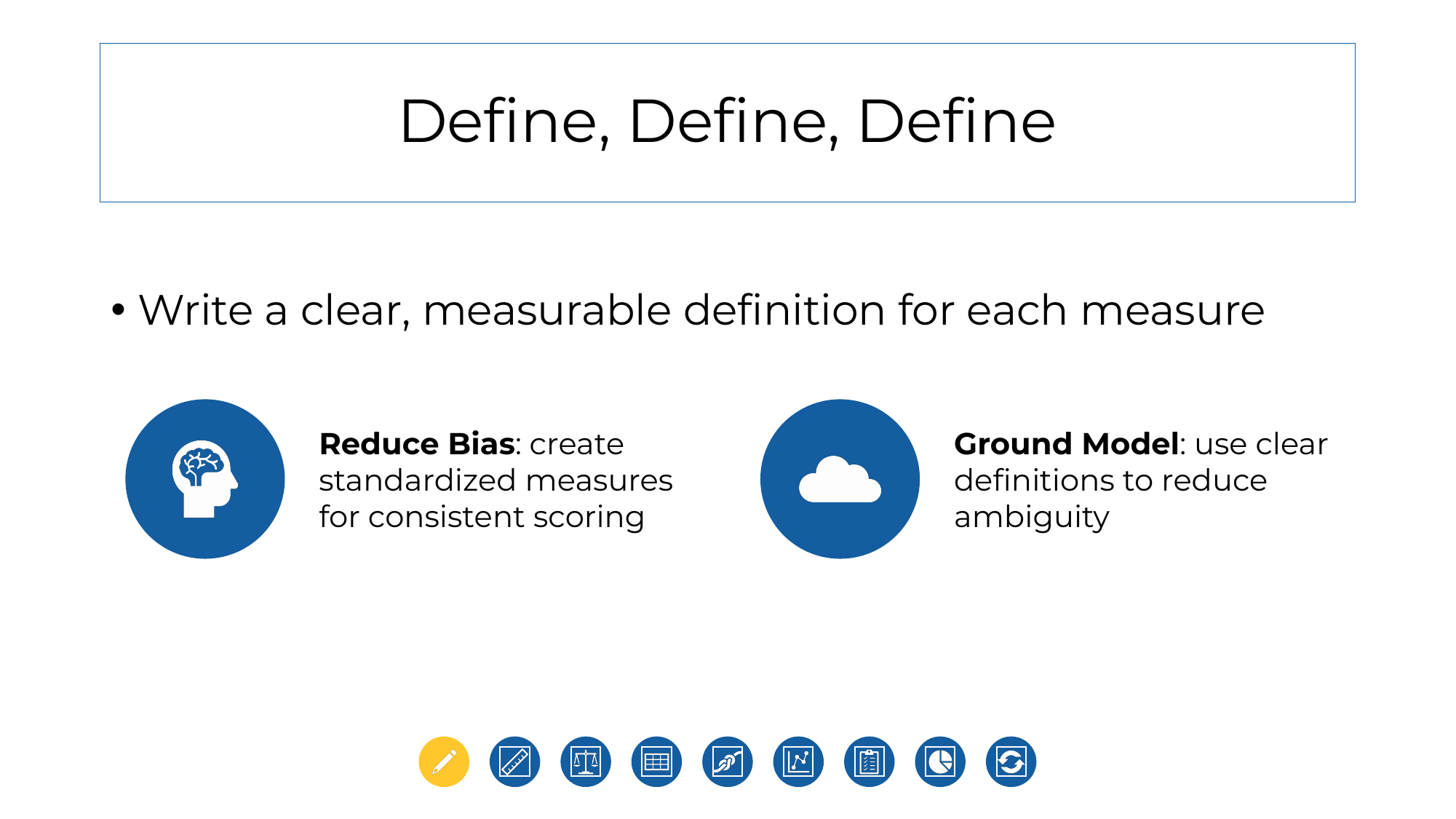

# Define, Define, Define

Write a clear, measurable definition for each measure
Reduce Bias: create standardized measures for consistent scoring
Ground Model: use clear definitions to reduce ambiguity